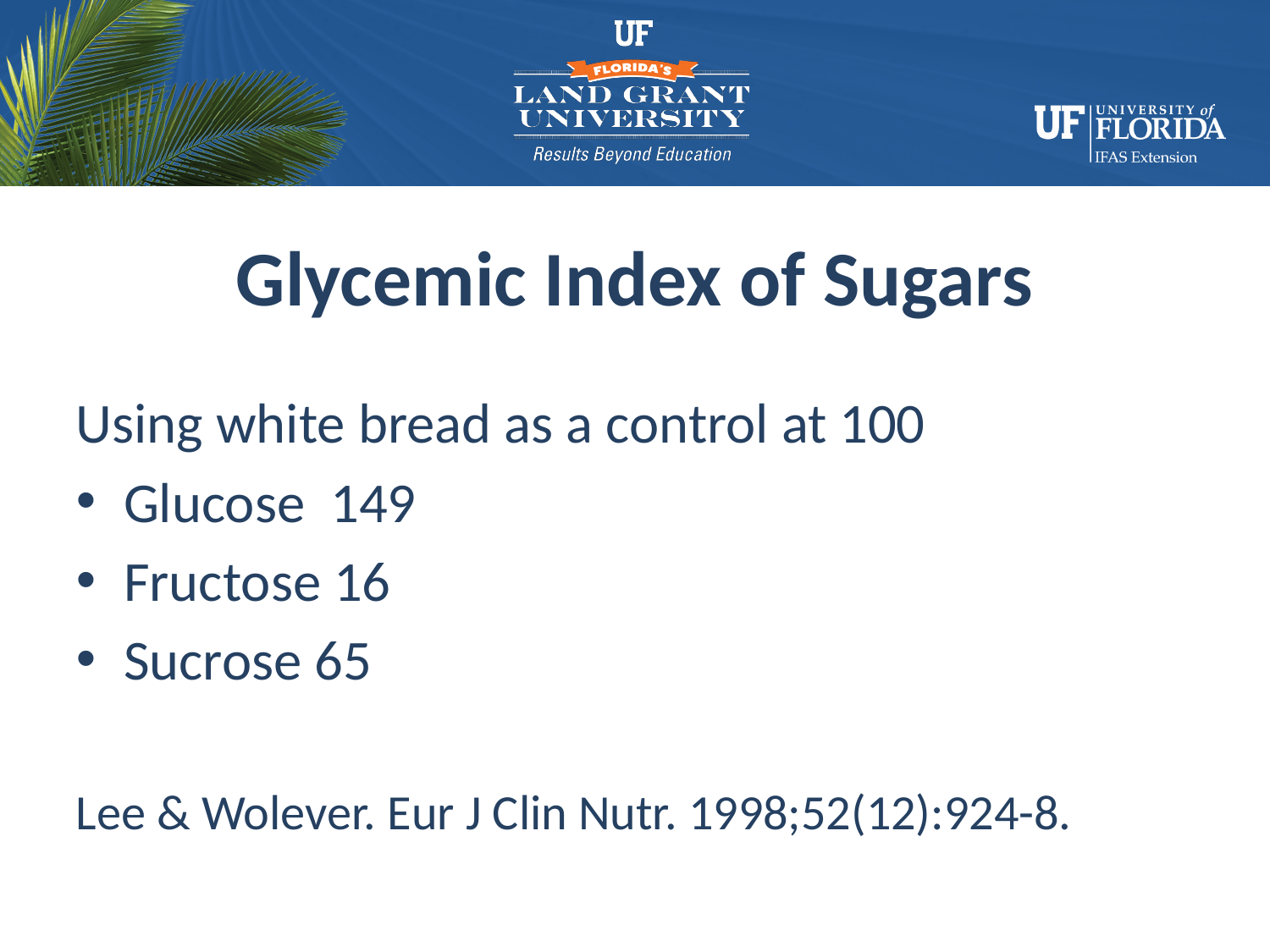

# Glycemic Index of Sugars
Using white bread as a control at 100
Glucose  149
Fructose 16
Sucrose 65

Lee & Wolever. Eur J Clin Nutr. 1998;52(12):924-8.